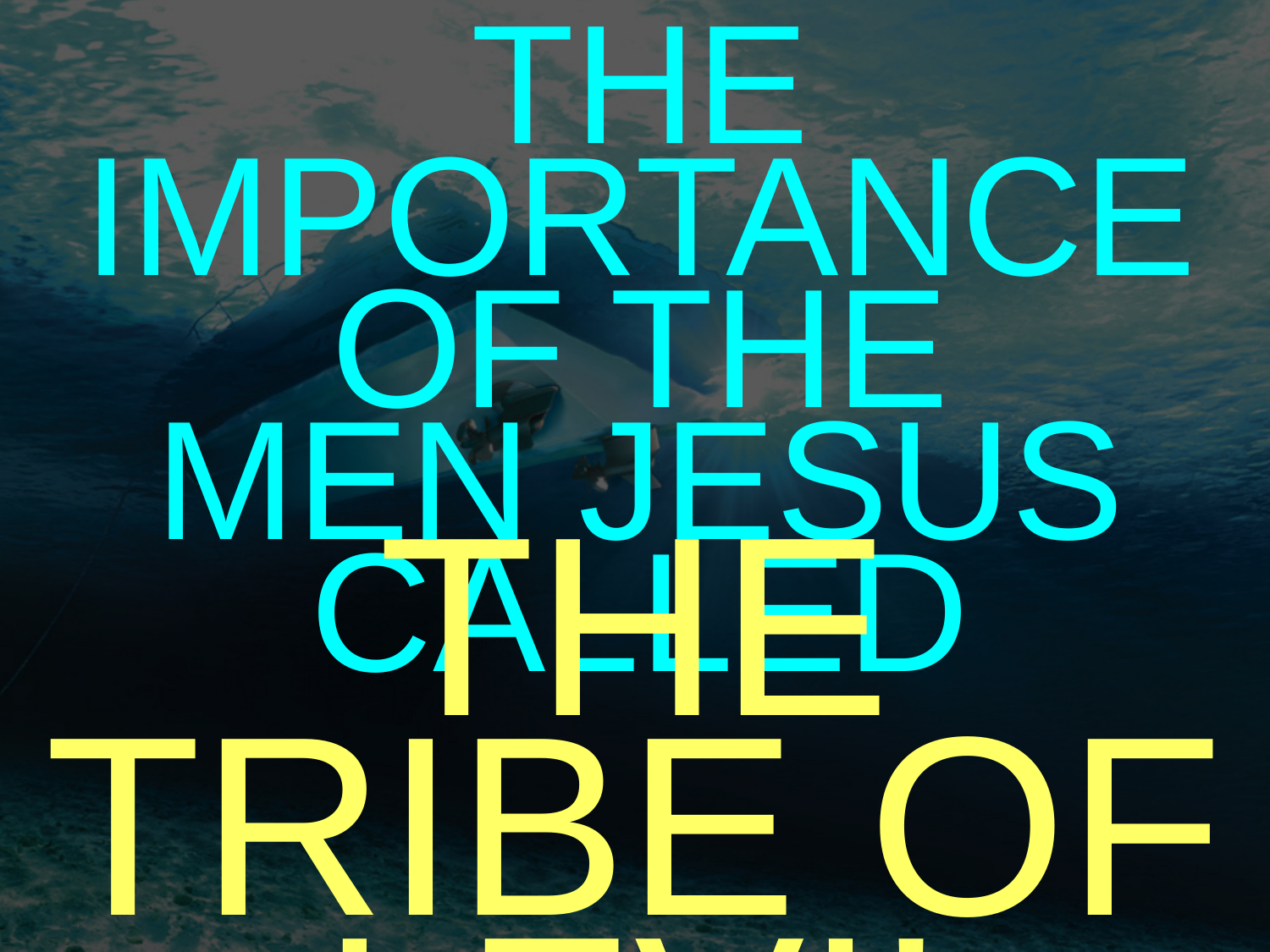

THE IMPORTANCE OF THE
MEN JESUS CALLED
THE TRIBE OF LEVI!